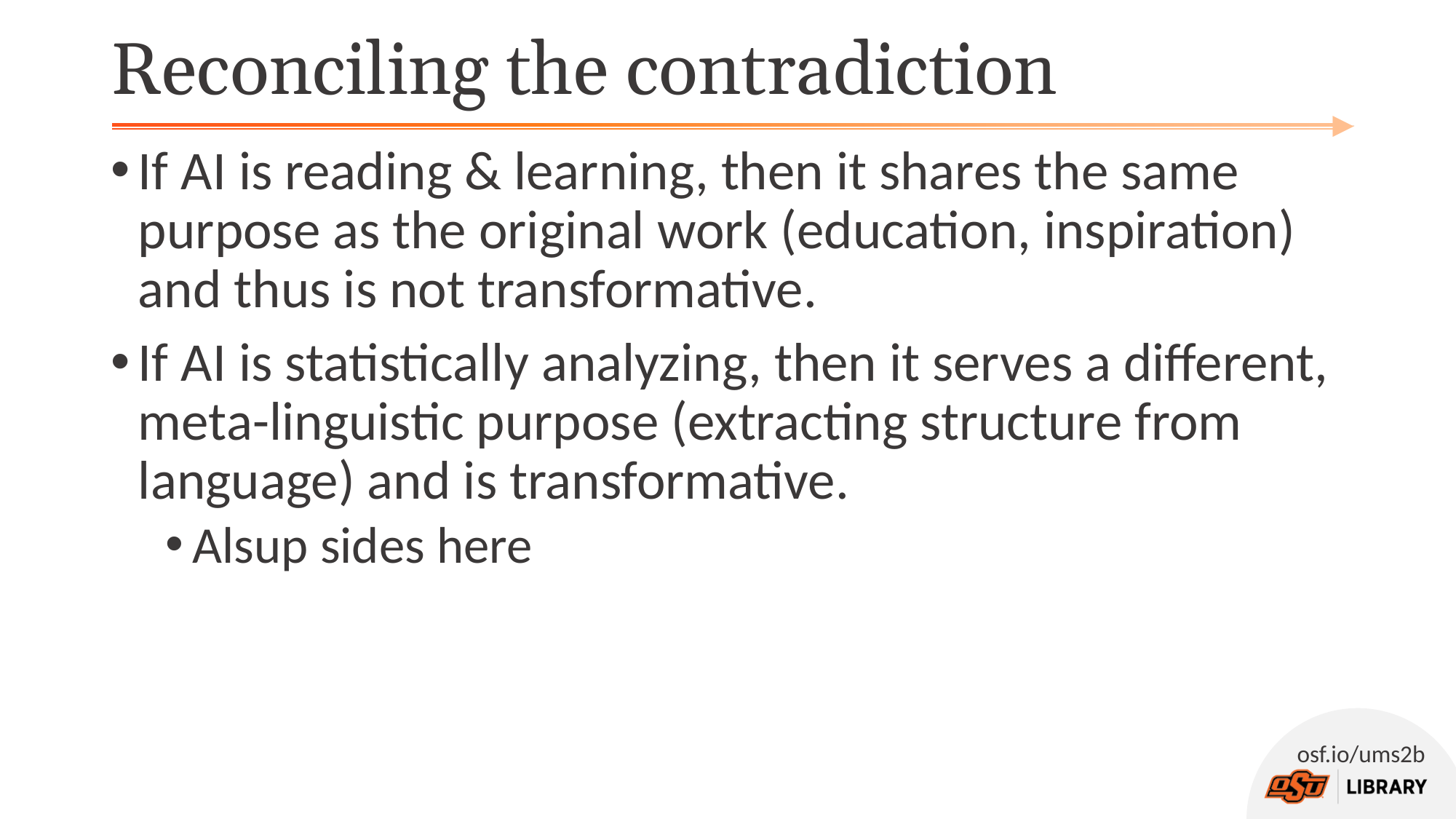

# Reconciling the contradiction
If AI is reading & learning, then it shares the same purpose as the original work (education, inspiration) and thus is not transformative.
If AI is statistically analyzing, then it serves a different, meta-linguistic purpose (extracting structure from language) and is transformative.
Alsup sides here